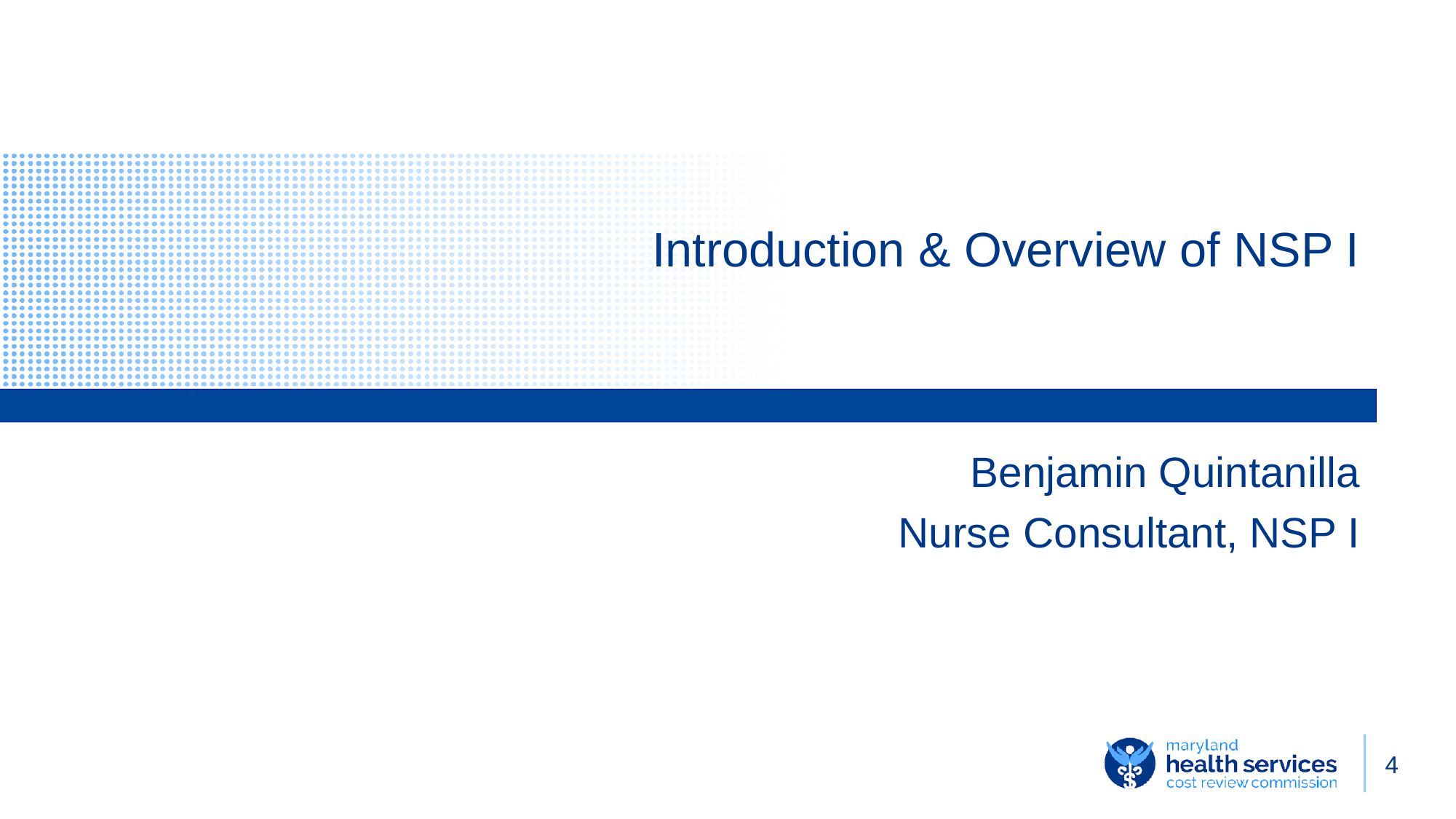

Benjamin Quintanilla
Nurse Consultant, NSP I
# Introduction & Overview of NSP I
4